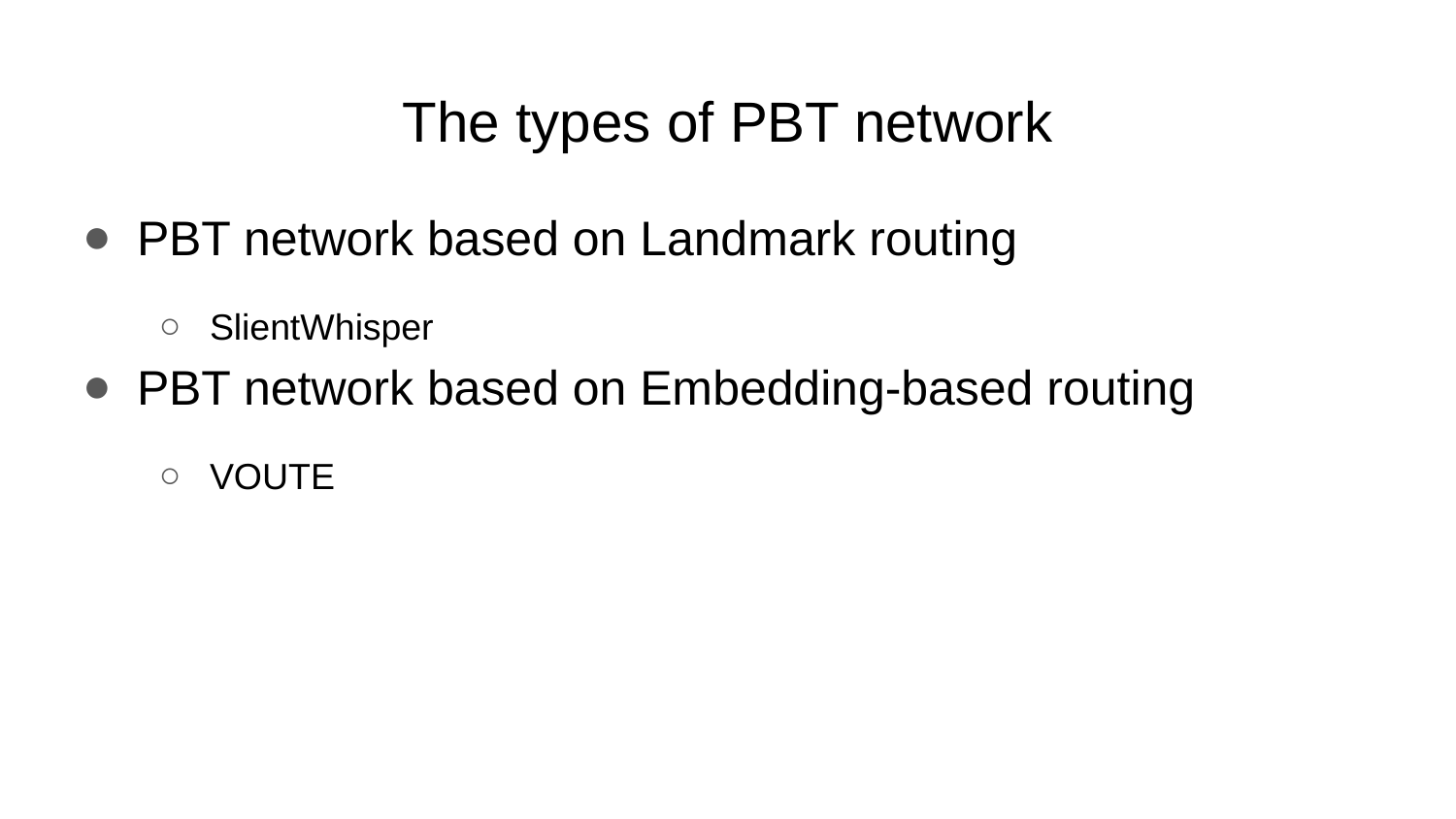

# The types of PBT network
PBT network based on Landmark routing
SlientWhisper
PBT network based on Embedding-based routing
VOUTE